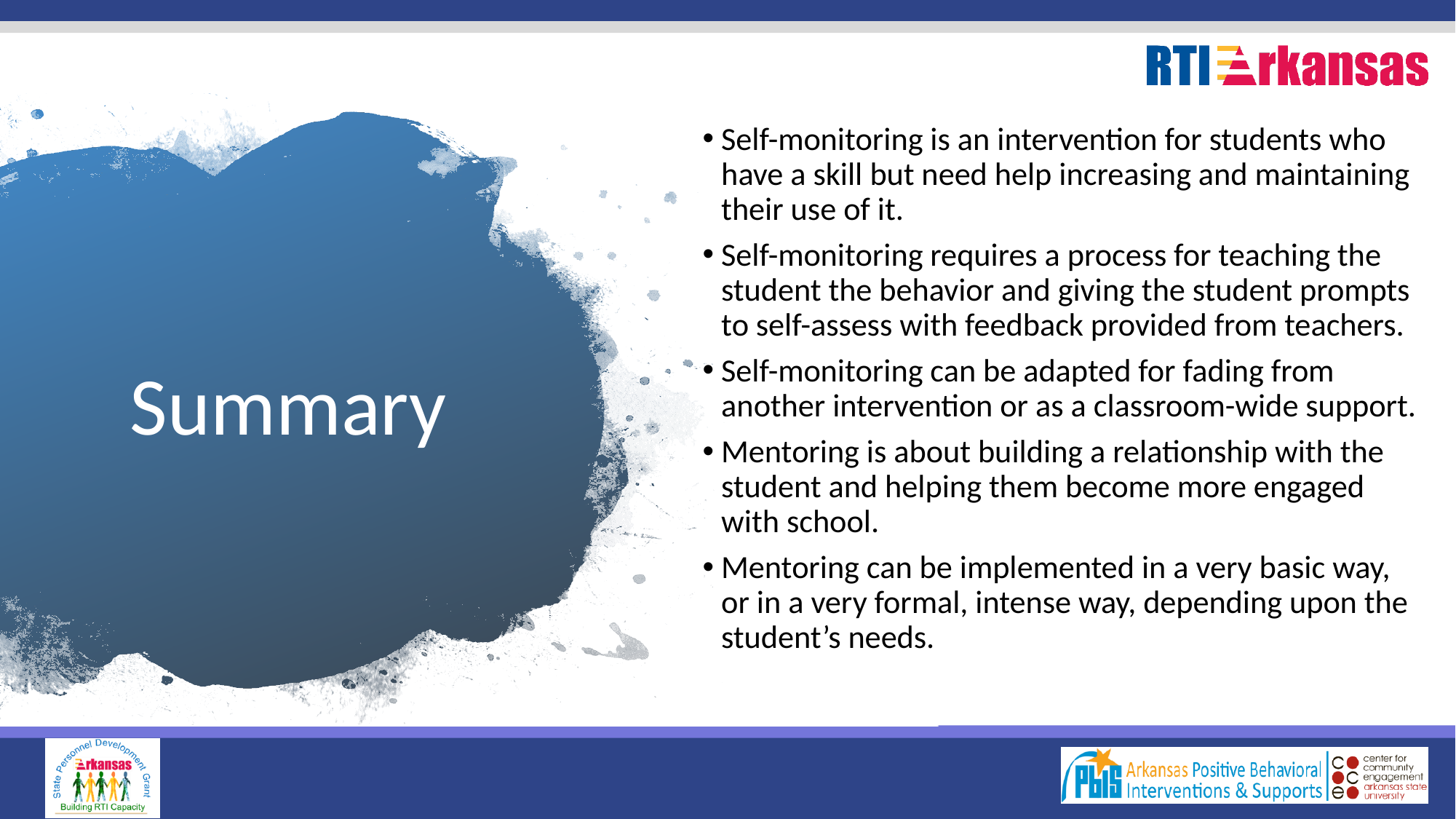

Self-monitoring is an intervention for students who have a skill but need help increasing and maintaining their use of it.
Self-monitoring requires a process for teaching the student the behavior and giving the student prompts to self-assess with feedback provided from teachers.
Self-monitoring can be adapted for fading from another intervention or as a classroom-wide support.
Mentoring is about building a relationship with the student and helping them become more engaged with school.
Mentoring can be implemented in a very basic way, or in a very formal, intense way, depending upon the student’s needs.
# Summary